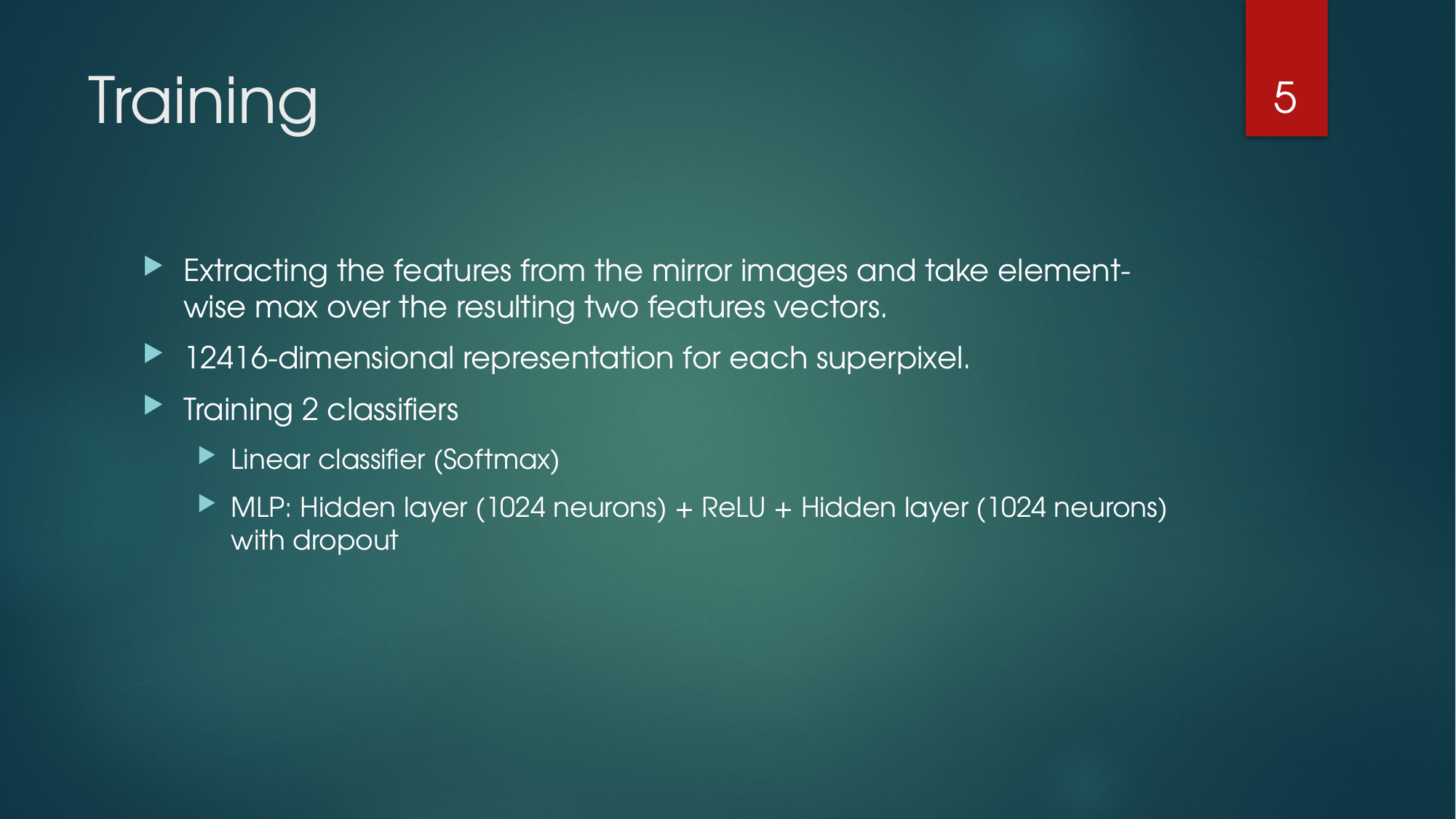

5
# Training
Extracting the features from the mirror images and take element-wise max over the resulting two features vectors.
12416-dimensional representation for each superpixel.
Training 2 classifiers
Linear classifier (Softmax)
MLP: Hidden layer (1024 neurons) + ReLU + Hidden layer (1024 neurons) with dropout